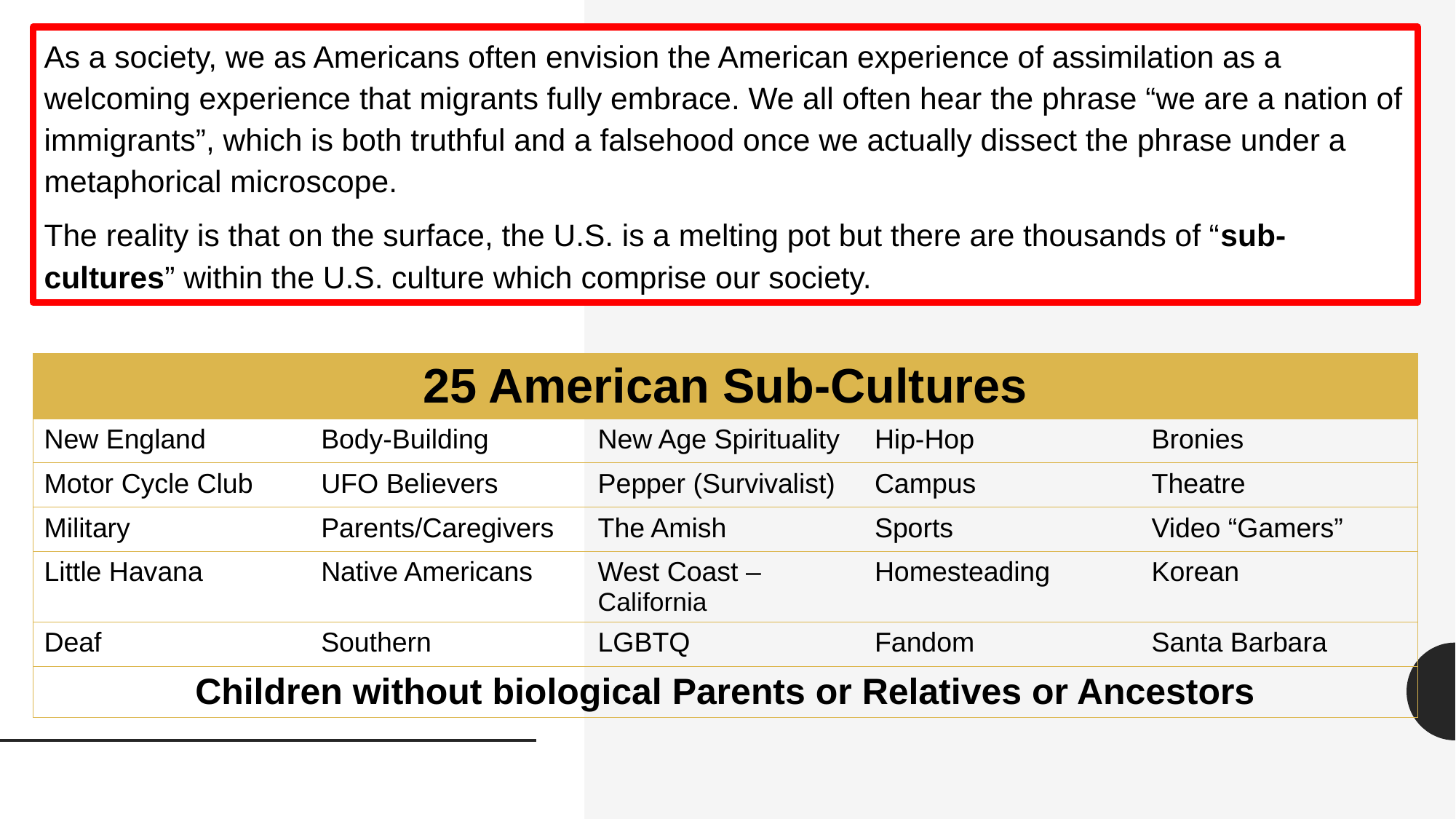

As a society, we as Americans often envision the American experience of assimilation as a welcoming experience that migrants fully embrace. We all often hear the phrase “we are a nation of immigrants”, which is both truthful and a falsehood once we actually dissect the phrase under a metaphorical microscope.
The reality is that on the surface, the U.S. is a melting pot but there are thousands of “sub-cultures” within the U.S. culture which comprise our society.
| 25 American Sub-Cultures |  |  |  |  |
| --- | --- | --- | --- | --- |
| New England | Body-Building | New Age Spirituality | Hip-Hop | Bronies |
| Motor Cycle Club | UFO Believers | Pepper (Survivalist) | Campus | Theatre |
| Military | Parents/Caregivers | The Amish | Sports | Video “Gamers” |
| Little Havana | Native Americans | West Coast – California | Homesteading | Korean |
| Deaf | Southern | LGBTQ | Fandom | Santa Barbara |
| Children without biological Parents or Relatives or Ancestors |  |  |  |  |
3